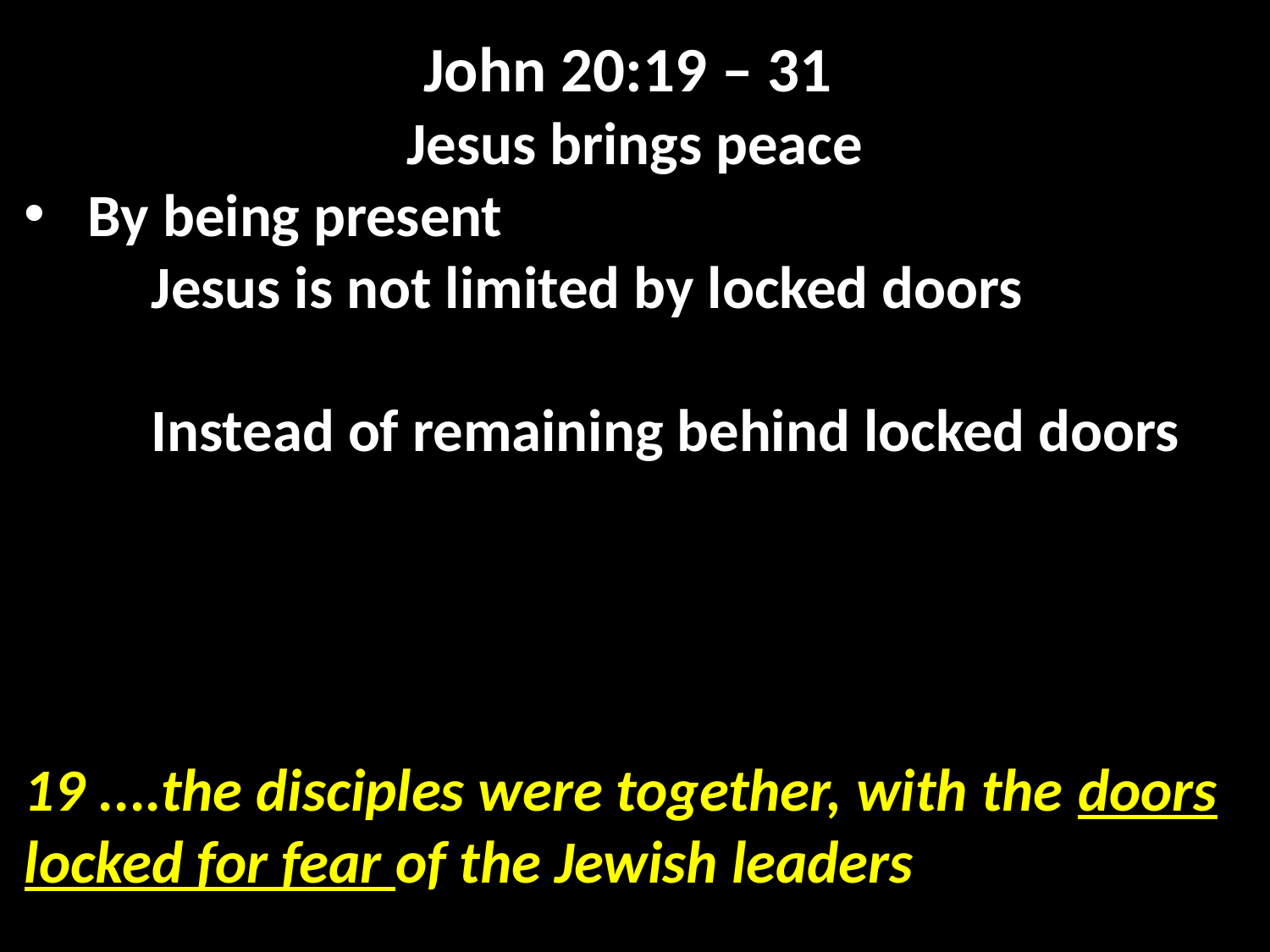

John 20:19 – 31
Jesus brings peace
By being present
	Jesus is not limited by locked doors

	Instead of remaining behind locked doors

19 ....the disciples were together, with the doors locked for fear of the Jewish leaders